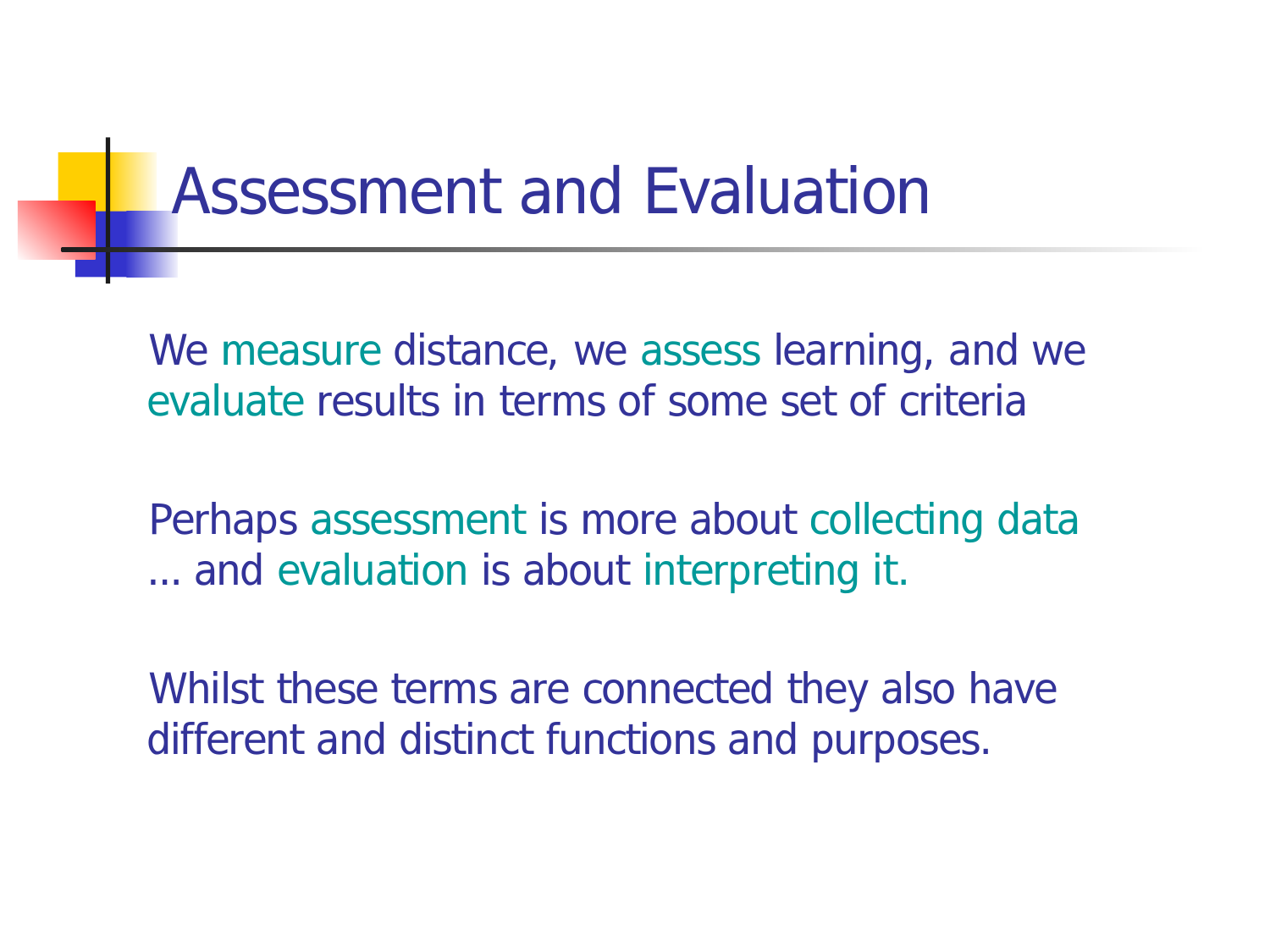

# Assessment and Evaluation
We measure distance, we assess learning, and we evaluate results in terms of some set of criteria

Perhaps assessment is more about collecting data … and evaluation is about interpreting it.

Whilst these terms are connected they also have different and distinct functions and purposes.